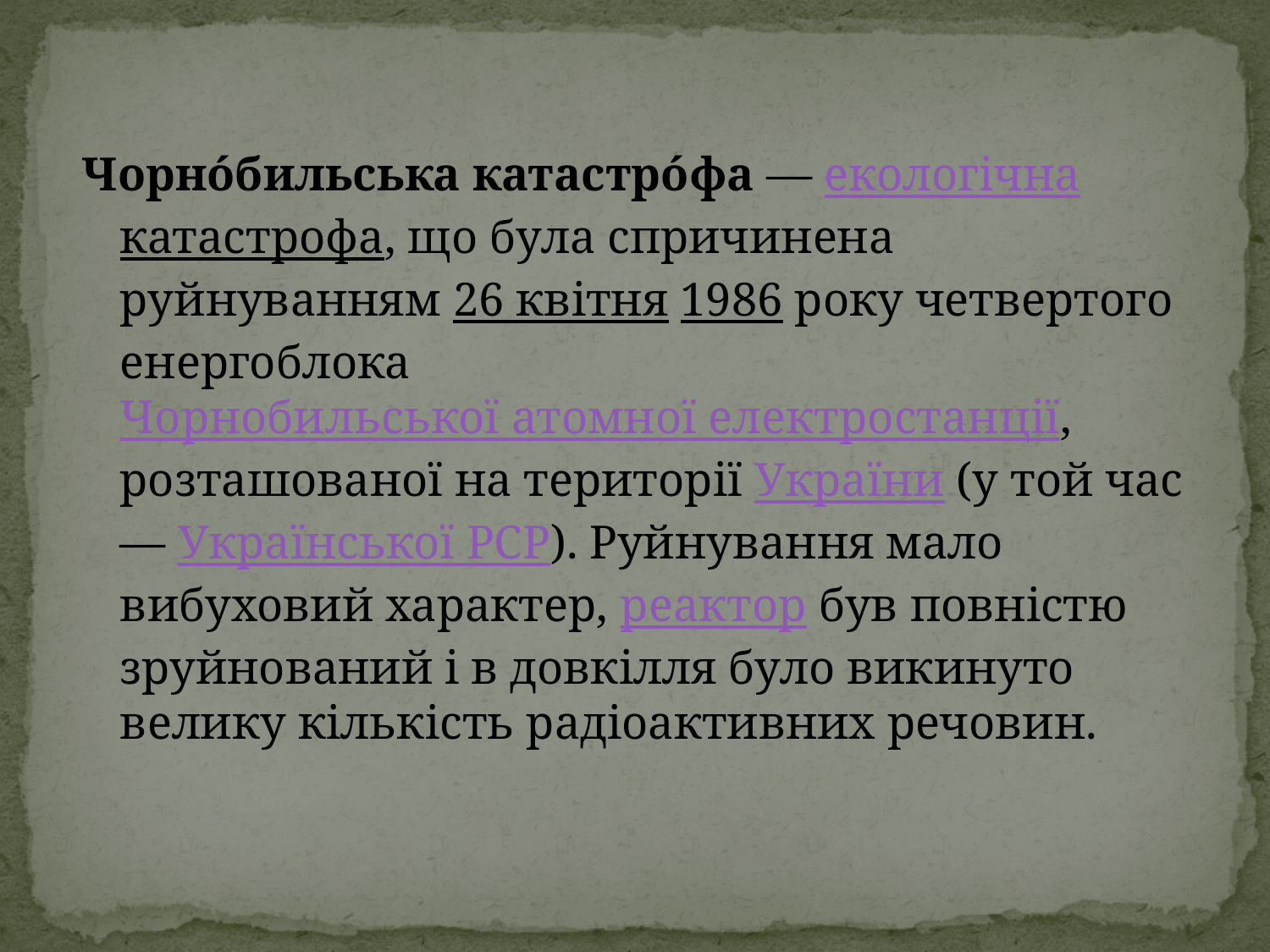

Чорно́бильська катастро́фа — екологічна катастрофа, що була спричинена руйнуванням 26 квітня 1986 року четвертого енергоблока Чорнобильської атомної електростанції, розташованої на території України (у той час — Української РСР). Руйнування мало вибуховий характер, реактор був повністю зруйнований і в довкілля було викинуто велику кількість радіоактивних речовин.